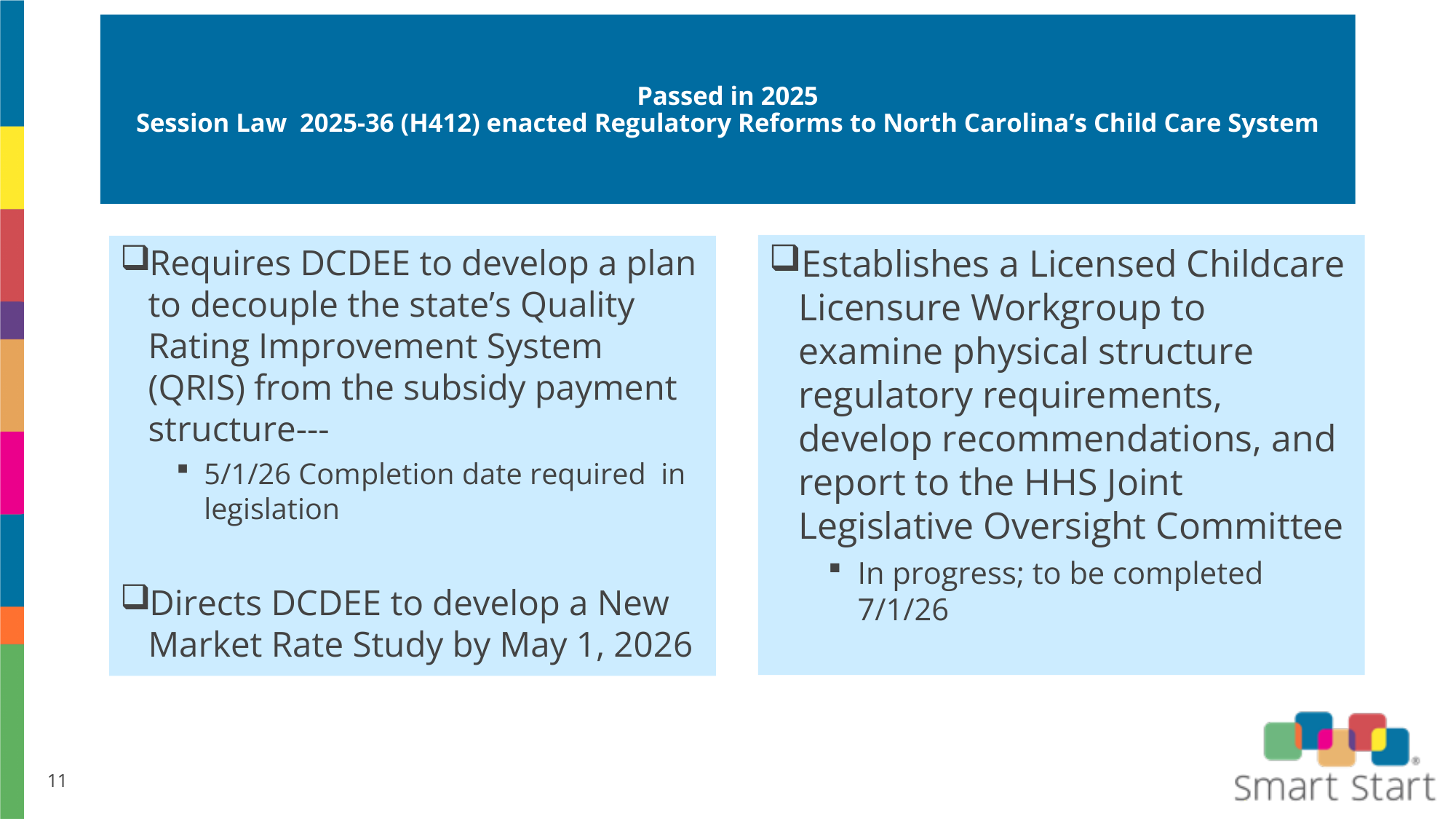

# Passed in 2025 Session Law  2025-36 (H412) enacted Regulatory Reforms to North Carolina’s Child Care System
Establishes a Licensed Childcare Licensure Workgroup to examine physical structure regulatory requirements, develop recommendations, and report to the HHS Joint Legislative Oversight Committee
In progress; to be completed 7/1/26

Requires DCDEE to develop a plan to decouple the state’s Quality Rating Improvement System (QRIS) from the subsidy payment structure---
5/1/26 Completion date required  in legislation

Directs DCDEE to develop a New Market Rate Study by May 1, 2026

11